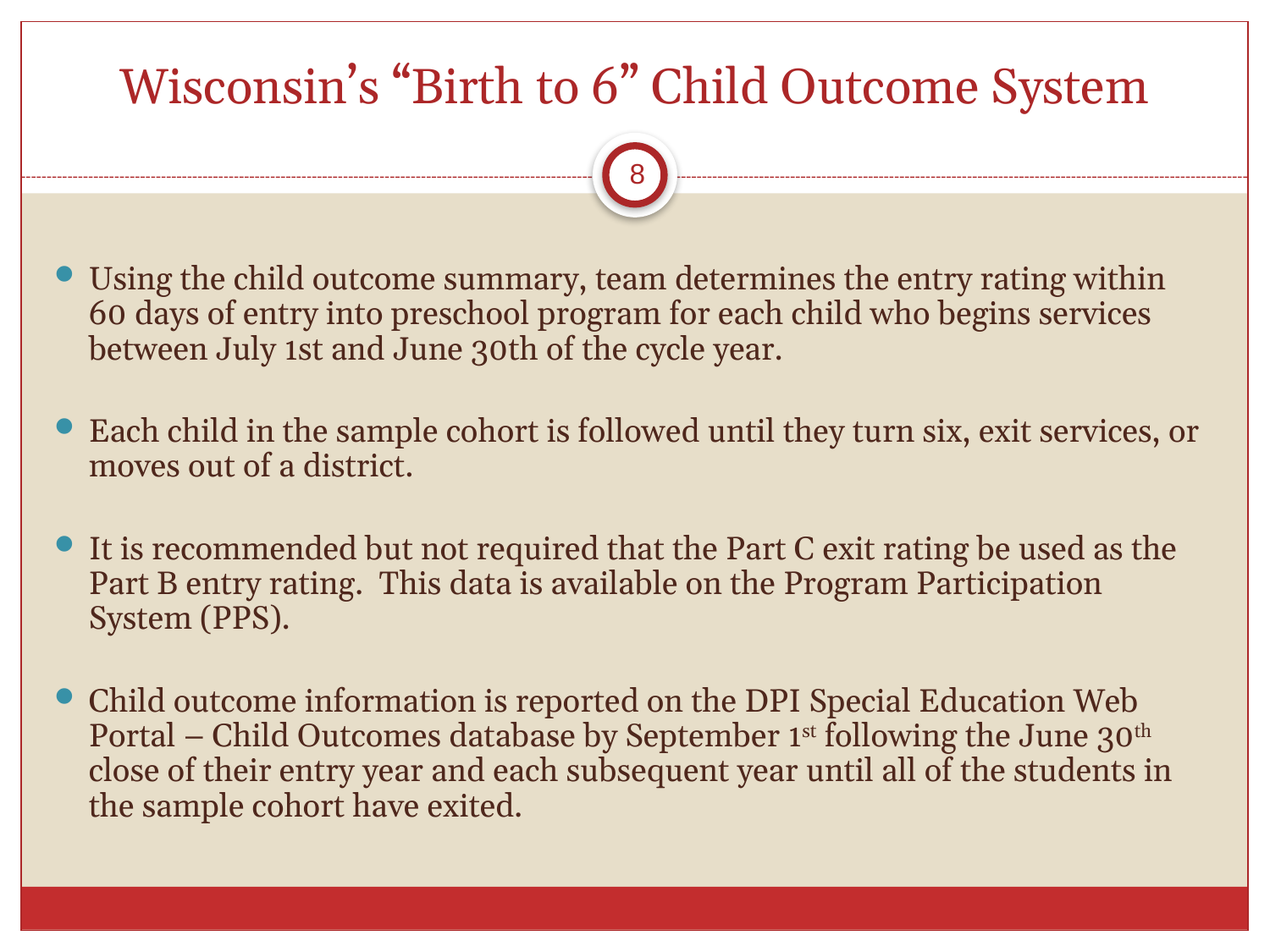

# Wisconsin’s “Birth to 6” Child Outcome System
8

Using the child outcome summary, team determines the entry rating within 60 days of entry into preschool program for each child who begins services between July 1st and June 30th of the cycle year.

Each child in the sample cohort is followed until they turn six, exit services, or moves out of a district.

It is recommended but not required that the Part C exit rating be used as the Part B entry rating.  This data is available on the Program Participation System (PPS).

Child outcome information is reported on the DPI Special Education Web Portal – Child Outcomes database by September 1st following the June 30th close of their entry year and each subsequent year until all of the students in the sample cohort have exited.